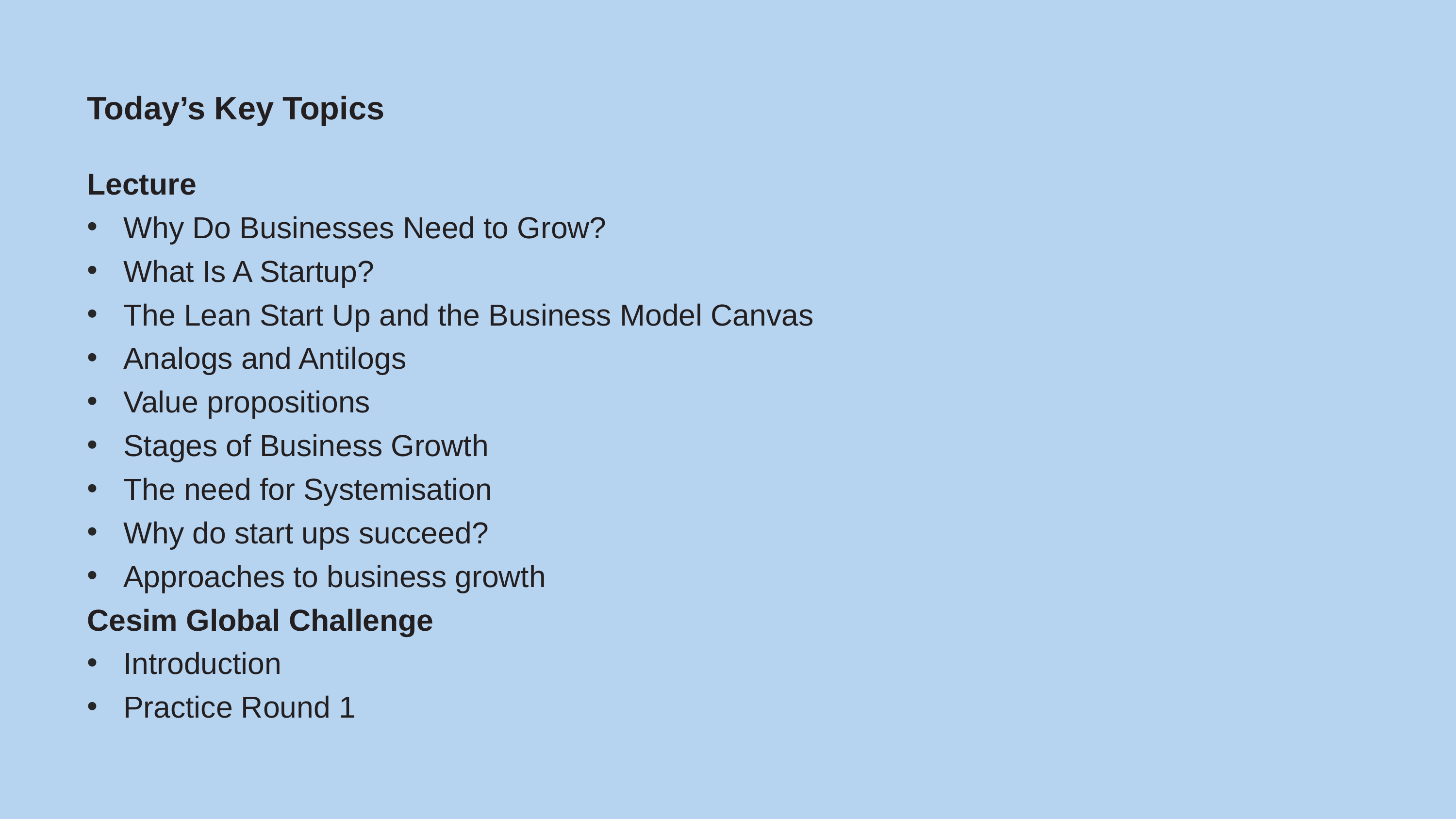

# Today’s Key Topics
Lecture
Why Do Businesses Need to Grow?
What Is A Startup?
The Lean Start Up and the Business Model Canvas
Analogs and Antilogs
Value propositions
Stages of Business Growth
The need for Systemisation
Why do start ups succeed?
Approaches to business growth
Cesim Global Challenge
Introduction
Practice Round 1